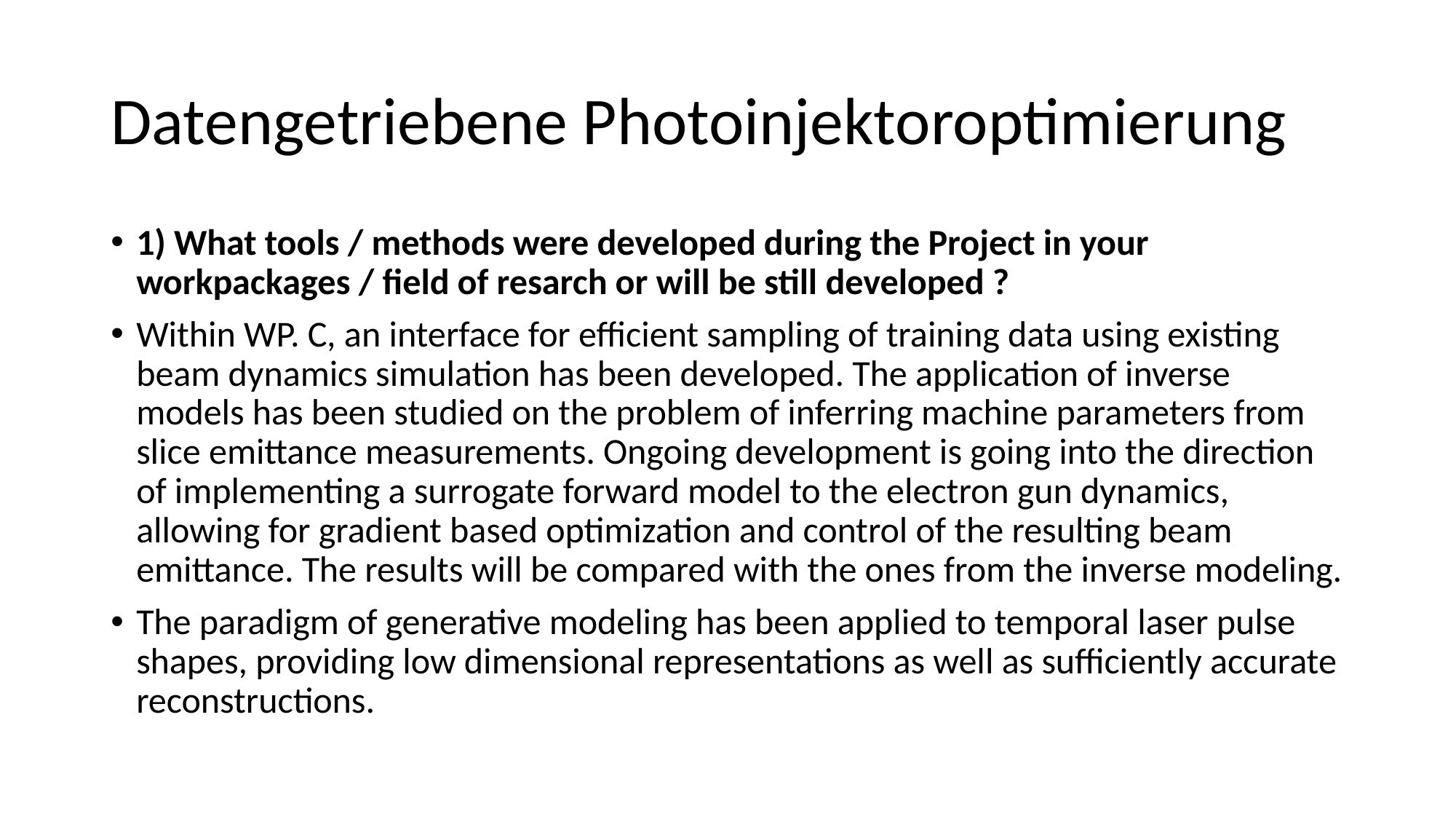

# Datengetriebene Photoinjektoroptimierung
1) What tools / methods were developed during the Project in your workpackages / field of resarch or will be still developed ?
Within WP. C, an interface for efficient sampling of training data using existing beam dynamics simulation has been developed. The application of inverse models has been studied on the problem of inferring machine parameters from slice emittance measurements. Ongoing development is going into the direction of implementing a surrogate forward model to the electron gun dynamics, allowing for gradient based optimization and control of the resulting beam emittance. The results will be compared with the ones from the inverse modeling.
The paradigm of generative modeling has been applied to temporal laser pulse shapes, providing low dimensional representations as well as sufficiently accurate reconstructions.